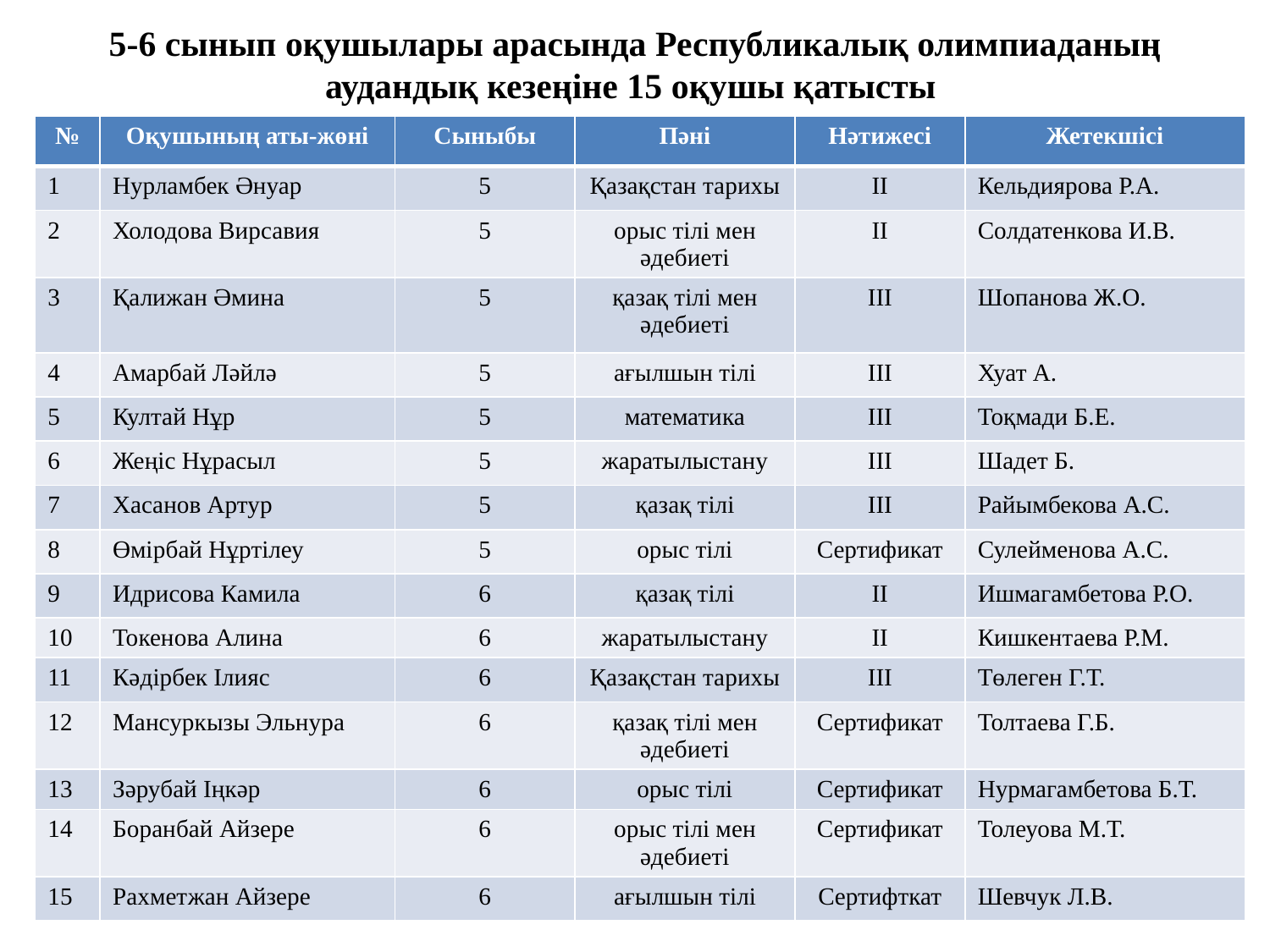

# 5-6 сынып оқушылары арасында Республикалық олимпиаданың аудандық кезеңіне 15 оқушы қатысты
| № | Оқушының аты-жөні | Сыныбы | Пәні | Нәтижесі | Жетекшісі |
| --- | --- | --- | --- | --- | --- |
| 1 | Нурламбек Әнуар | 5 | Қазақстан тарихы | ІІ | Кельдиярова Р.А. |
| 2 | Холодова Вирсавия | 5 | орыс тілі мен әдебиеті | ІІ | Солдатенкова И.В. |
| 3 | Қалижан Әмина | 5 | қазақ тілі мен әдебиеті | ІІІ | Шопанова Ж.О. |
| 4 | Амарбай Ләйлә | 5 | ағылшын тілі | ІІІ | Хуат А. |
| 5 | Култай Нұр | 5 | математика | ІІІ | Тоқмади Б.Е. |
| 6 | Жеңіс Нұрасыл | 5 | жаратылыстану | ІІІ | Шадет Б. |
| 7 | Хасанов Артур | 5 | қазақ тілі | ІІІ | Райымбекова А.С. |
| 8 | Өмірбай Нұртілеу | 5 | орыс тілі | Сертификат | Сулейменова А.С. |
| 9 | Идрисова Камила | 6 | қазақ тілі | ІІ | Ишмагамбетова Р.О. |
| 10 | Токенова Алина | 6 | жаратылыстану | ІІ | Кишкентаева Р.М. |
| 11 | Кәдірбек Ілияс | 6 | Қазақстан тарихы | ІІІ | Төлеген Г.Т. |
| 12 | Мансуркызы Эльнура | 6 | қазақ тілі мен әдебиеті | Сертификат | Толтаева Г.Б. |
| 13 | Зәрубай Іңкәр | 6 | орыс тілі | Сертификат | Нурмагамбетова Б.Т. |
| 14 | Боранбай Айзере | 6 | орыс тілі мен әдебиеті | Сертификат | Толеуова М.Т. |
| 15 | Рахметжан Айзере | 6 | ағылшын тілі | Сертифткат | Шевчук Л.В. |